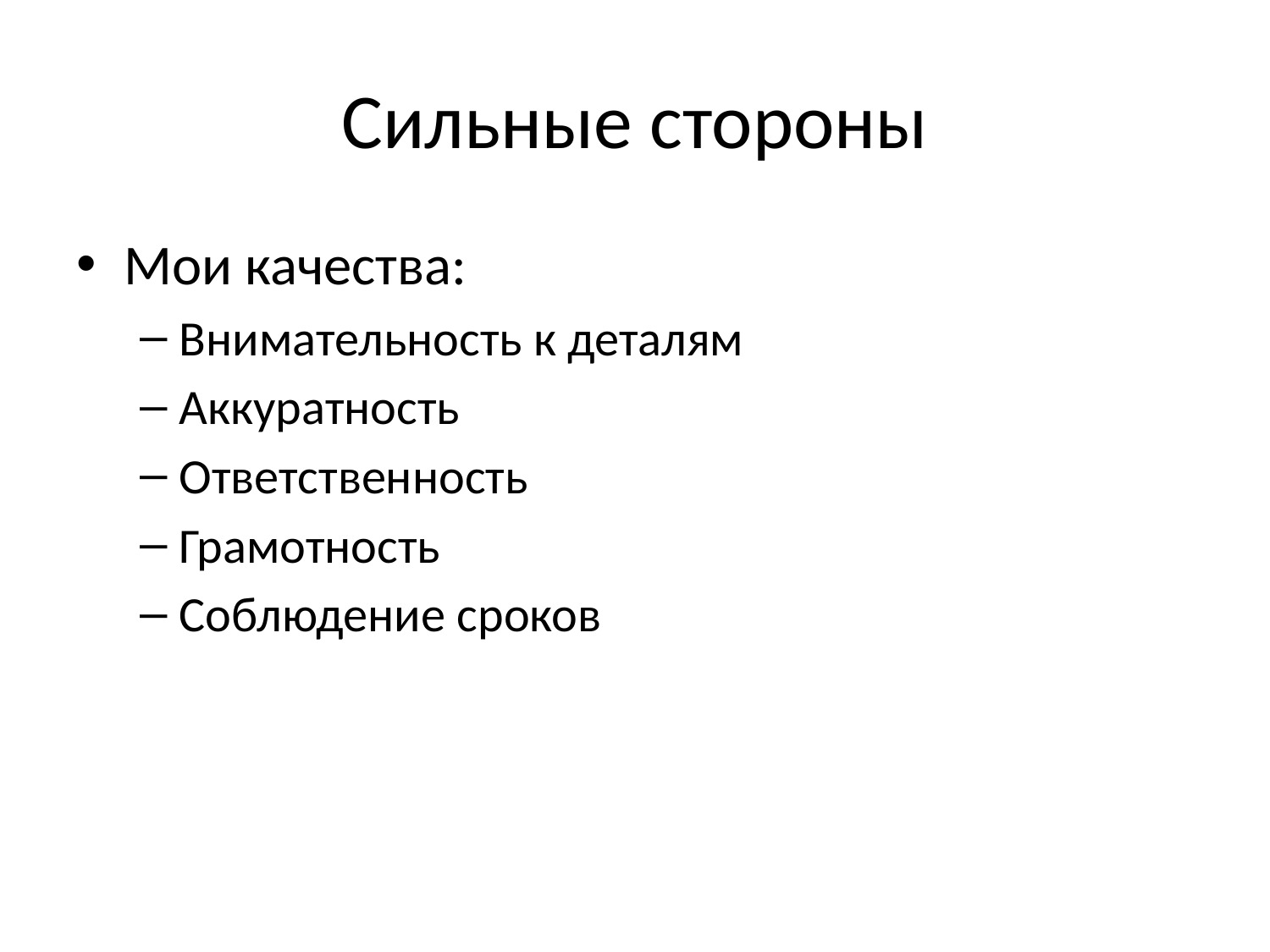

# Сильные стороны
Мои качества:
Внимательность к деталям
Аккуратность
Ответственность
Грамотность
Соблюдение сроков